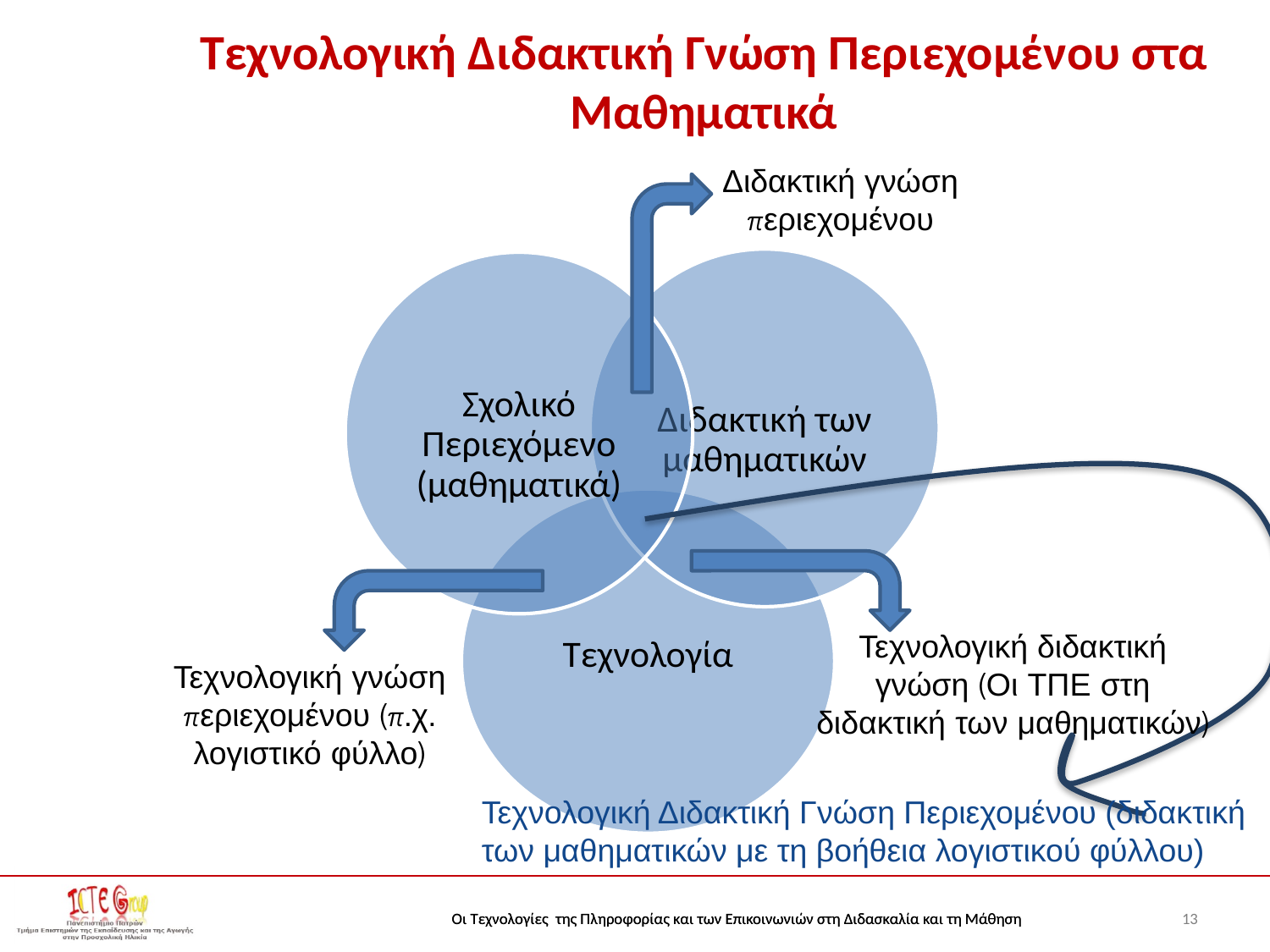

# Τεχνολογική Διδακτική Γνώση Περιεχομένου στα Μαθηματικά

Τεχνολογία
Διδακτική των μαθηματικών
Σχολικό Περιεχόμενο (μαθηματικά)
Διδακτική γνώση περιεχομένου

Τεχνολογική διδακτική γνώση (Οι ΤΠΕ στη διδακτική των μαθηματικών)
Τεχνολογική γνώση περιεχομένου (π.χ. λογιστικό φύλλο)
Τεχνολογική Διδακτική Γνώση Περιεχομένου (διδακτική των μαθηματικών με τη βοήθεια λογιστικού φύλλου)